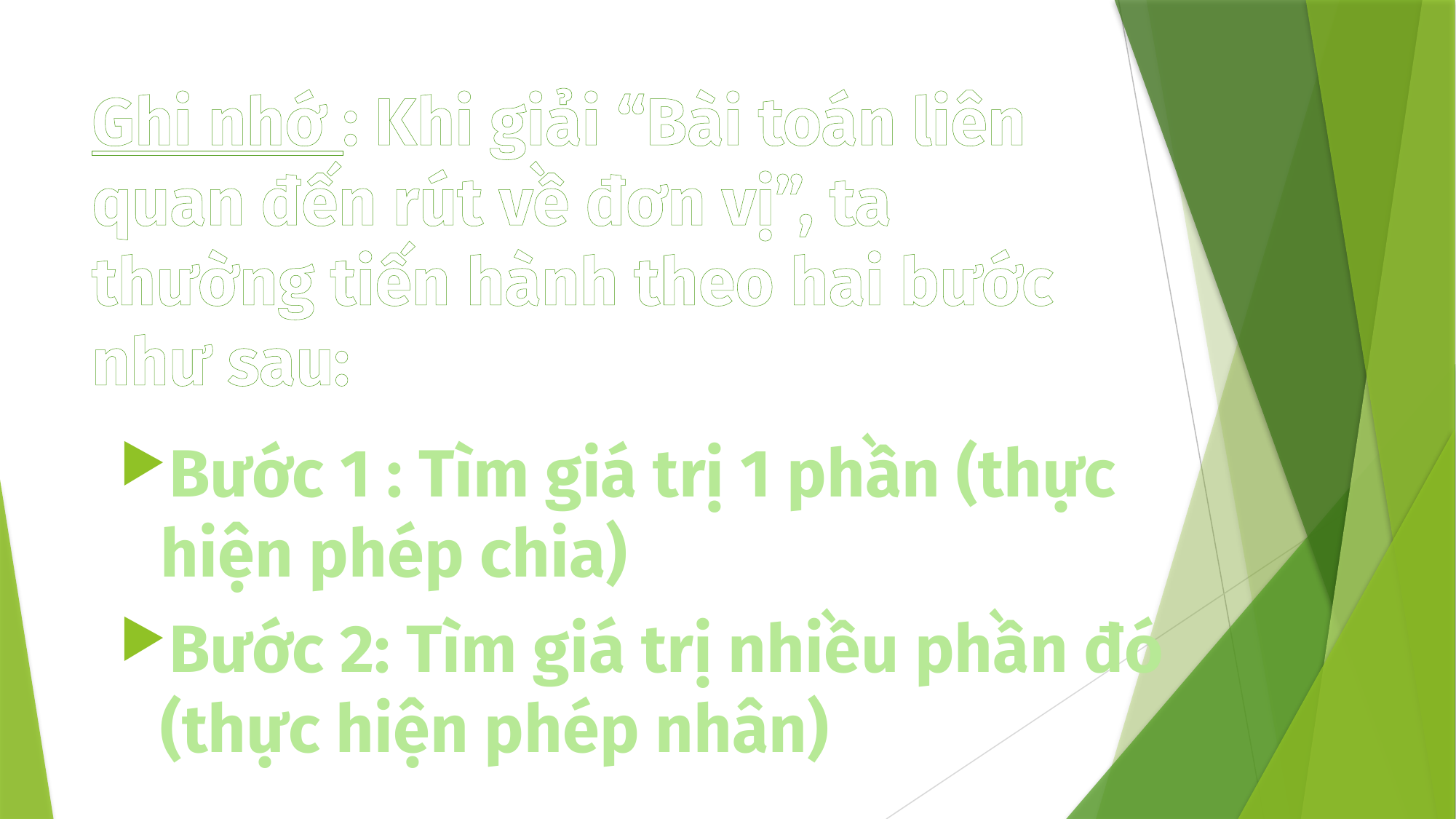

# Ghi nhớ : Khi giải “Bài toán liên quan đến rút về đơn vị”, ta thường tiến hành theo hai bước như sau:
Bước 1 : Tìm giá trị 1 phần (thực hiện phép chia)
Bước 2: Tìm giá trị nhiều phần đó (thực hiện phép nhân)